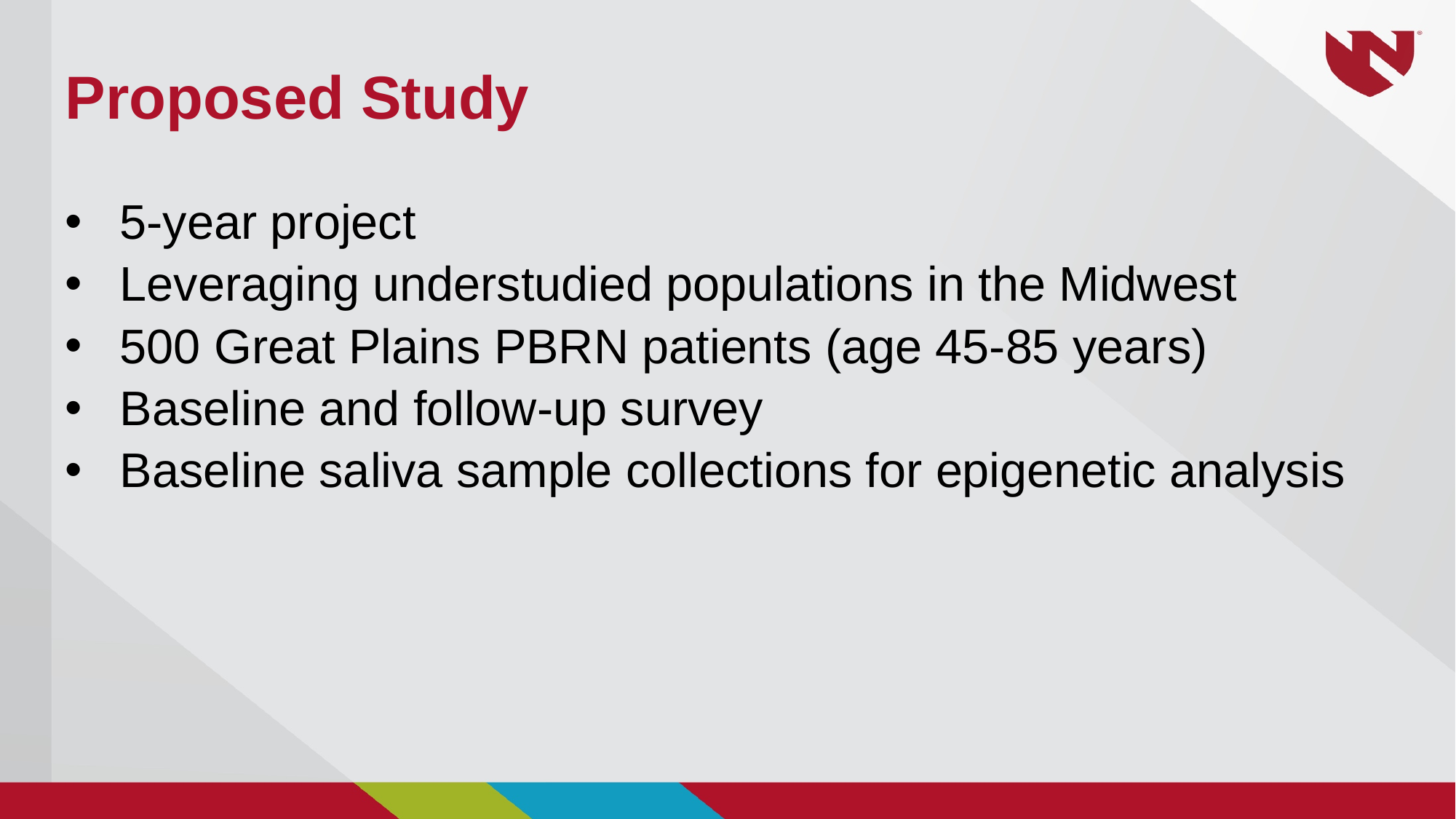

# Proposed Study
5-year project
Leveraging understudied populations in the Midwest
500 Great Plains PBRN patients (age 45-85 years)
Baseline and follow-up survey
Baseline saliva sample collections for epigenetic analysis